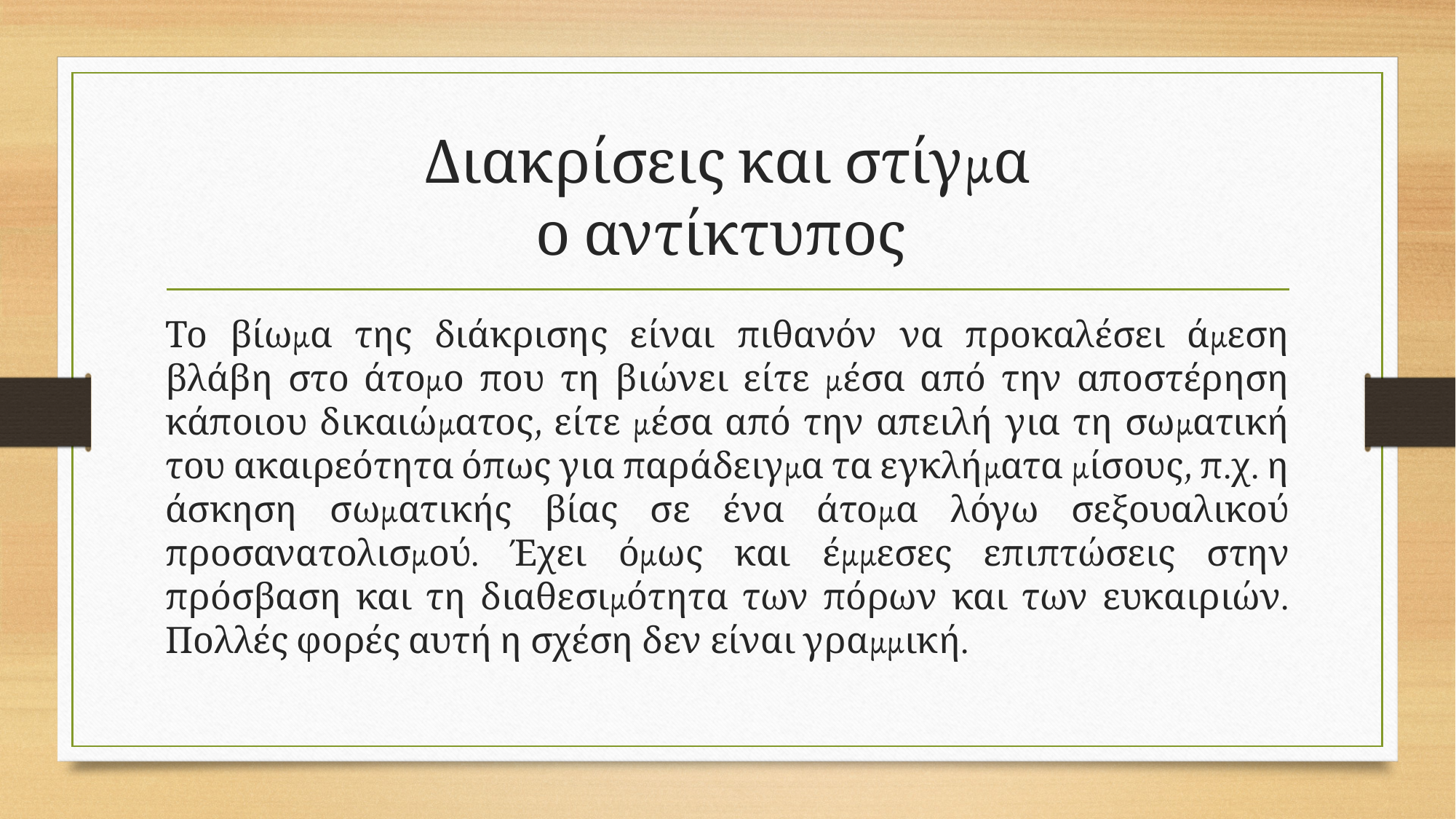

# Διακρίσεις και στίγμα ο αντίκτυπος
Το βίωμα της διάκρισης είναι πιθανόν να προκαλέσει άμεση βλάβη στο άτομο που τη βιώνει είτε μέσα από την αποστέρηση κάποιου δικαιώματος, είτε μέσα από την απειλή για τη σωματική του ακαιρεότητα όπως για παράδειγμα τα εγκλήματα μίσους, π.χ. η άσκηση σωματικής βίας σε ένα άτομα λόγω σεξουαλικού προσανατολισμού. Έχει όμως και έμμεσες επιπτώσεις στην πρόσβαση και τη διαθεσιμότητα των πόρων και των ευκαιριών. Πολλές φορές αυτή η σχέση δεν είναι γραμμική.